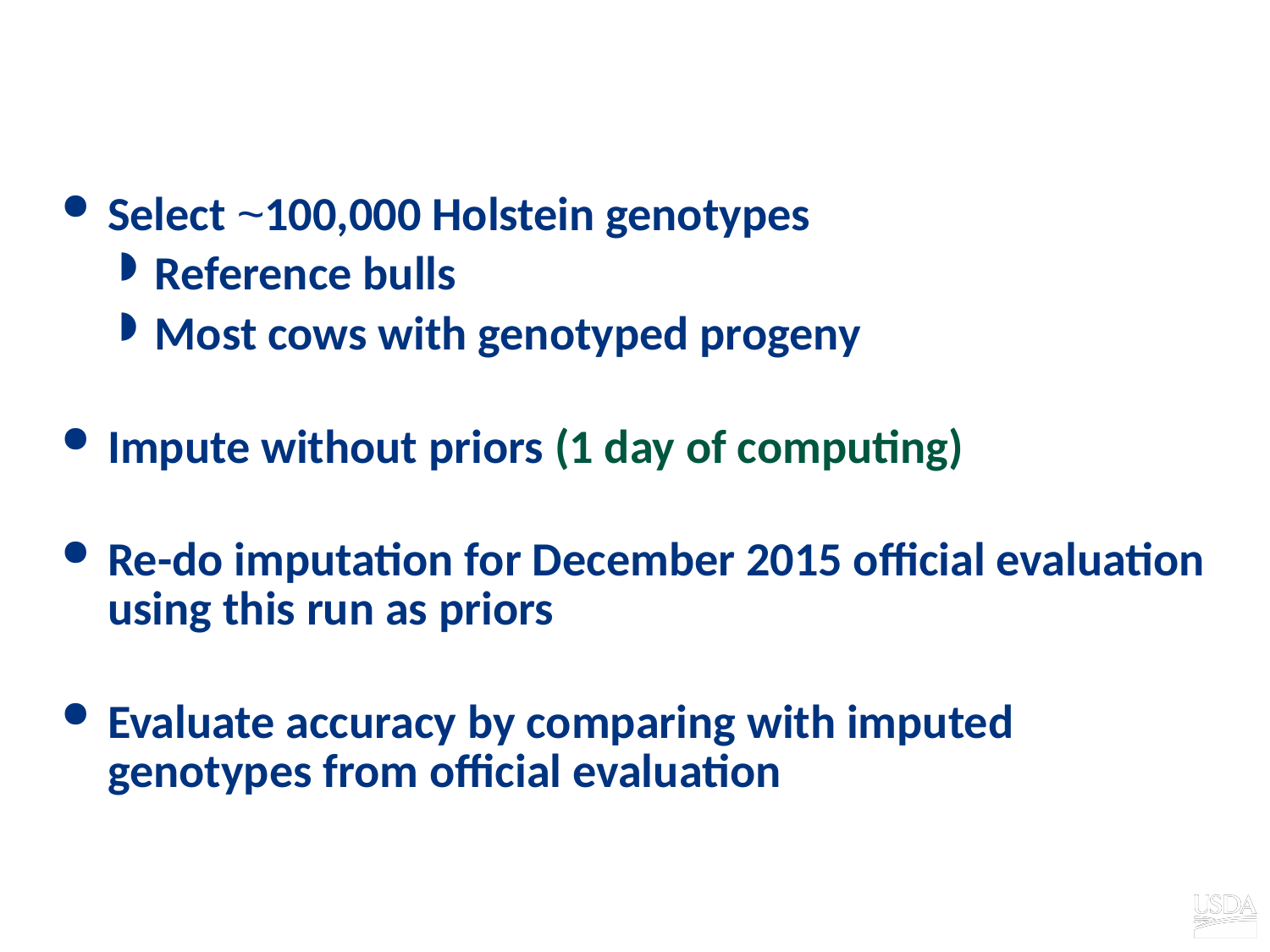

# Test of priors from 100K genotypes
Select ~100,000 Holstein genotypes
Reference bulls
Most cows with genotyped progeny
Impute without priors (1 day of computing)
Re-do imputation for December 2015 official evaluation using this run as priors
Evaluate accuracy by comparing with imputed genotypes from official evaluation